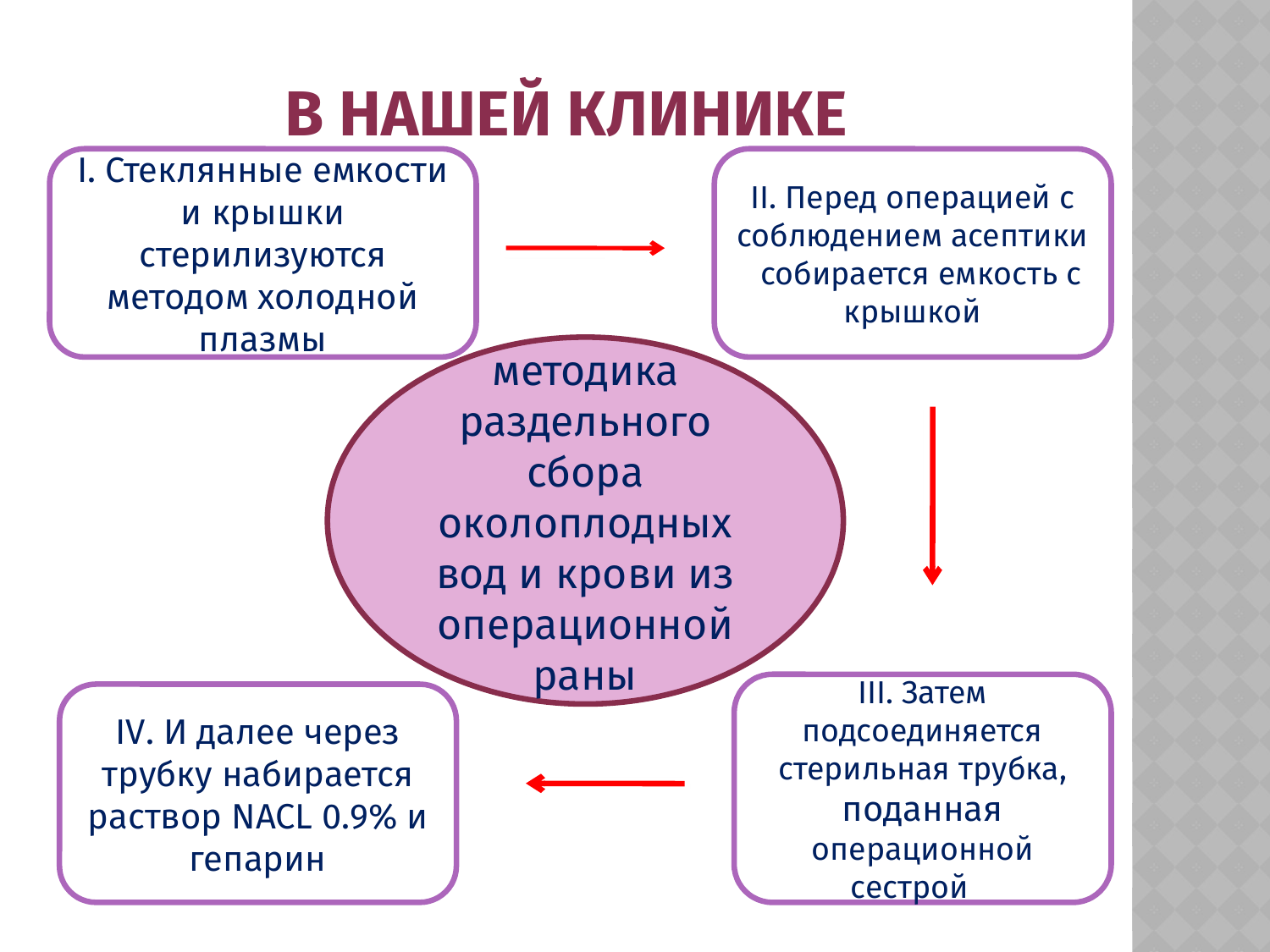

# В нашей клинике
I. Стеклянные емкости и крышки стерилизуются методом холодной плазмы
II. Перед операцией с соблюдением асептики   собирается емкость с крышкой
методика раздельного сбора околоплодных вод и крови из операционной раны
III. Затем подсоединяется стерильная трубка, поданная операционной сестрой е
IV. И далее через трубку набирается раствор NACL 0.9% и гепарин